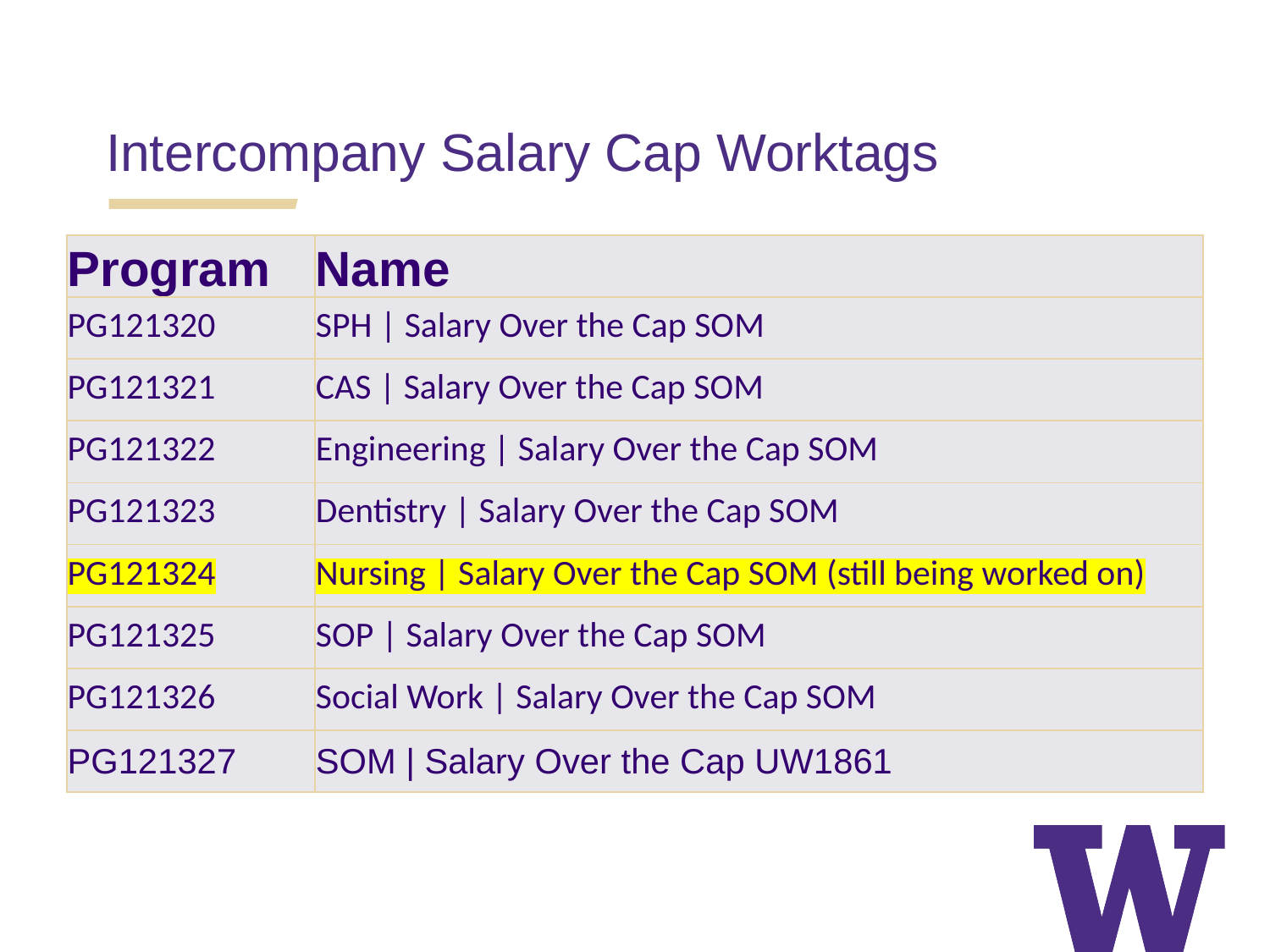

Intercompany Salary Cap Worktags
| Program | Name |
| --- | --- |
| PG121320 | SPH | Salary Over the Cap SOM |
| PG121321 | CAS | Salary Over the Cap SOM |
| PG121322 | Engineering | Salary Over the Cap SOM |
| PG121323 | Dentistry | Salary Over the Cap SOM |
| PG121324 | Nursing | Salary Over the Cap SOM (still being worked on) |
| PG121325 | SOP | Salary Over the Cap SOM |
| PG121326 | Social Work | Salary Over the Cap SOM |
| PG121327 | SOM | Salary Over the Cap UW1861 |